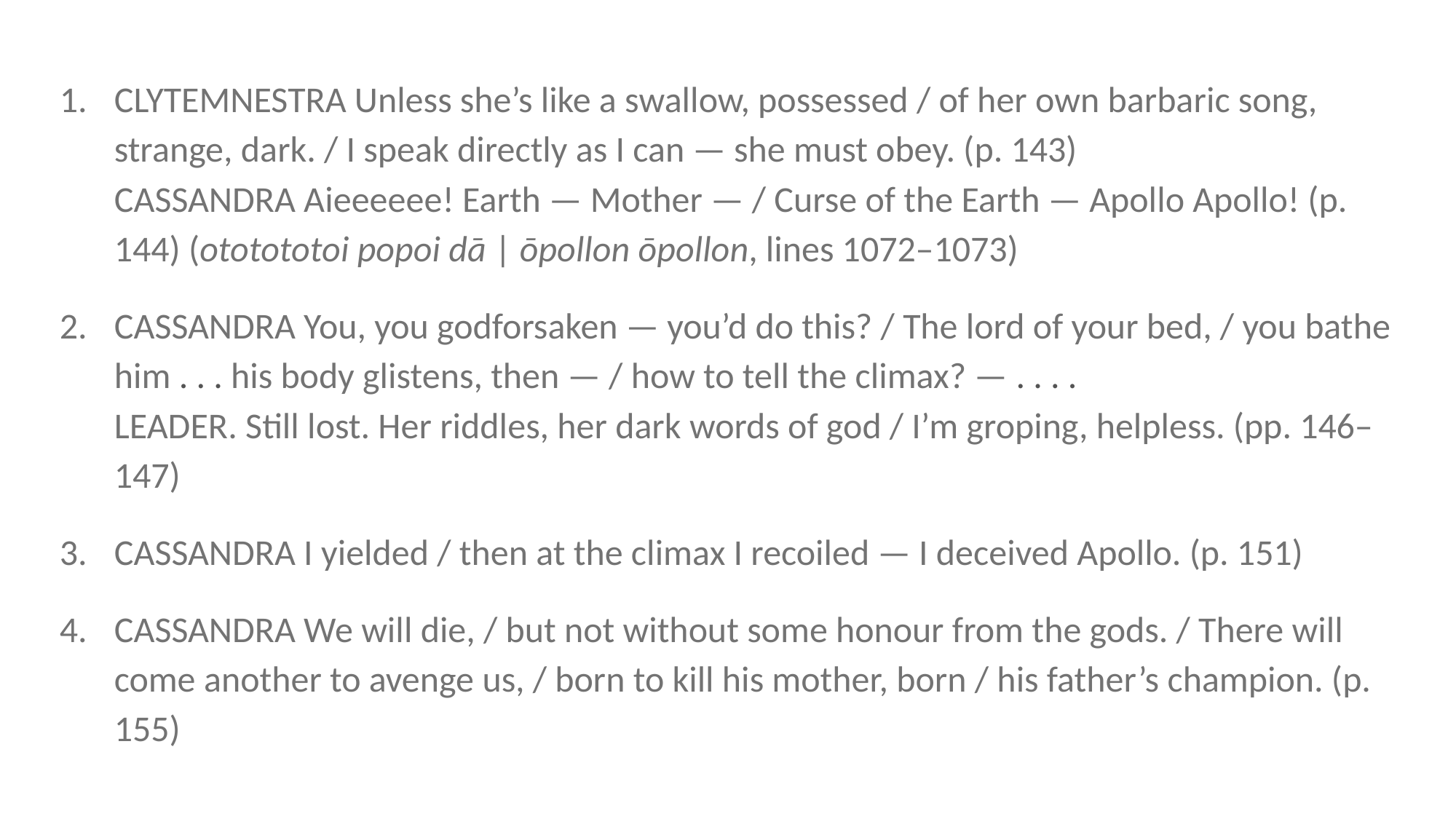

CLYTEMNESTRA Unless she’s like a swallow, possessed / of her own barbaric song, strange, dark. / I speak directly as I can — she must obey. (p. 143)
CASSANDRA Aieeeeee! Earth — Mother — / Curse of the Earth — Apollo Apollo! (p. 144) (ototototoi popoi dā | ōpollon ōpollon, lines 1072–1073)
CASSANDRA You, you godforsaken — you’d do this? / The lord of your bed, / you bathe him . . . his body glistens, then — / how to tell the climax? — . . . .
LEADER. Still lost. Her riddles, her dark words of god / I’m groping, helpless. (pp. 146–147)
CASSANDRA I yielded / then at the climax I recoiled — I deceived Apollo. (p. 151)
CASSANDRA We will die, / but not without some honour from the gods. / There will come another to avenge us, / born to kill his mother, born / his father’s champion. (p. 155)